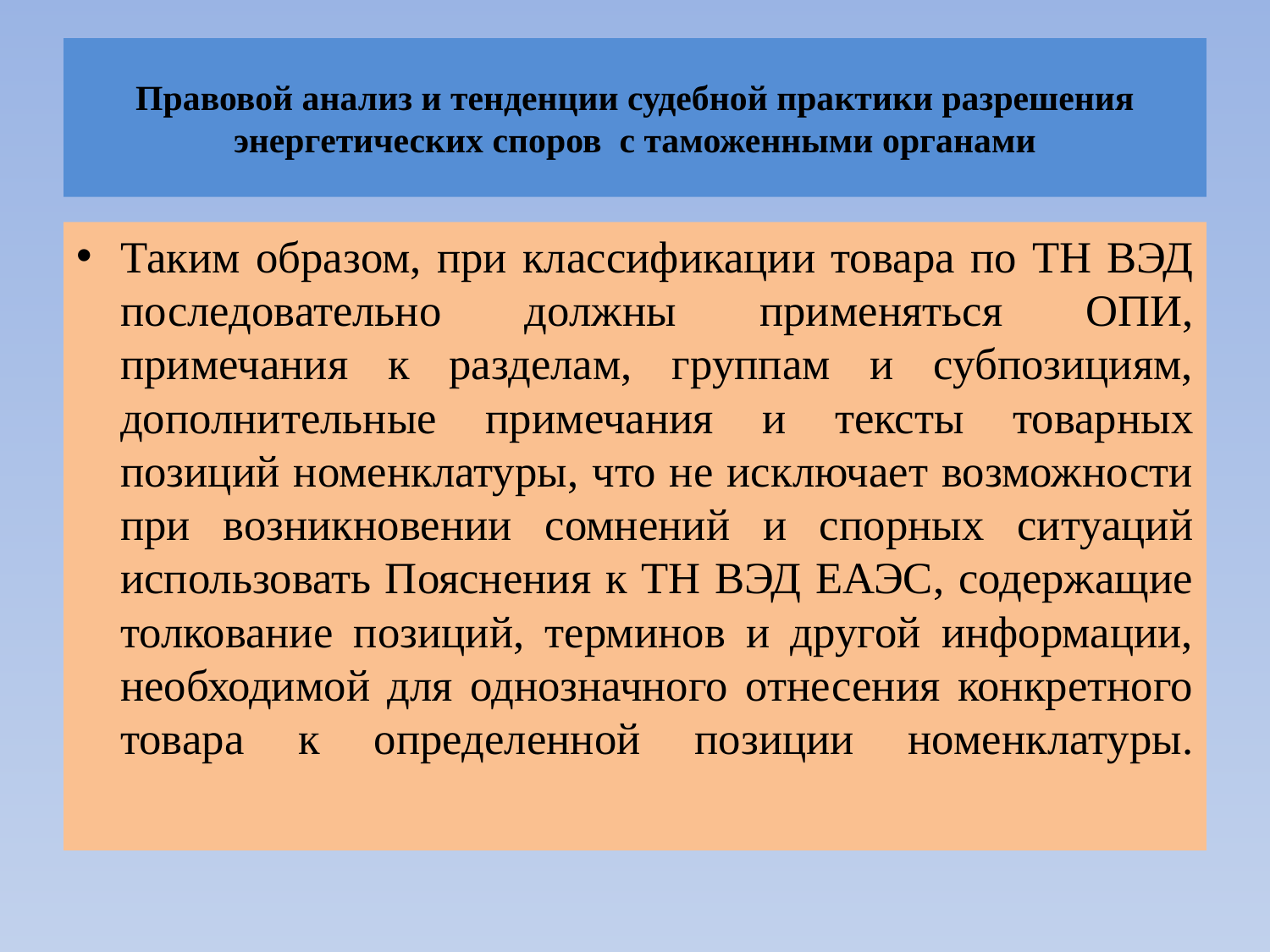

# Правовой анализ и тенденции судебной практики разрешения энергетических споров  с таможенными органами
Таким образом, при классификации товара по ТН ВЭД последовательно должны применяться ОПИ, примечания к разделам, группам и субпозициям, дополнительные примечания и тексты товарных позиций номенклатуры, что не исключает возможности при возникновении сомнений и спорных ситуаций использовать Пояснения к ТН ВЭД ЕАЭС, содержащие толкование позиций, терминов и другой информации, необходимой для однозначного отнесения конкретного товара к определенной позиции номенклатуры.